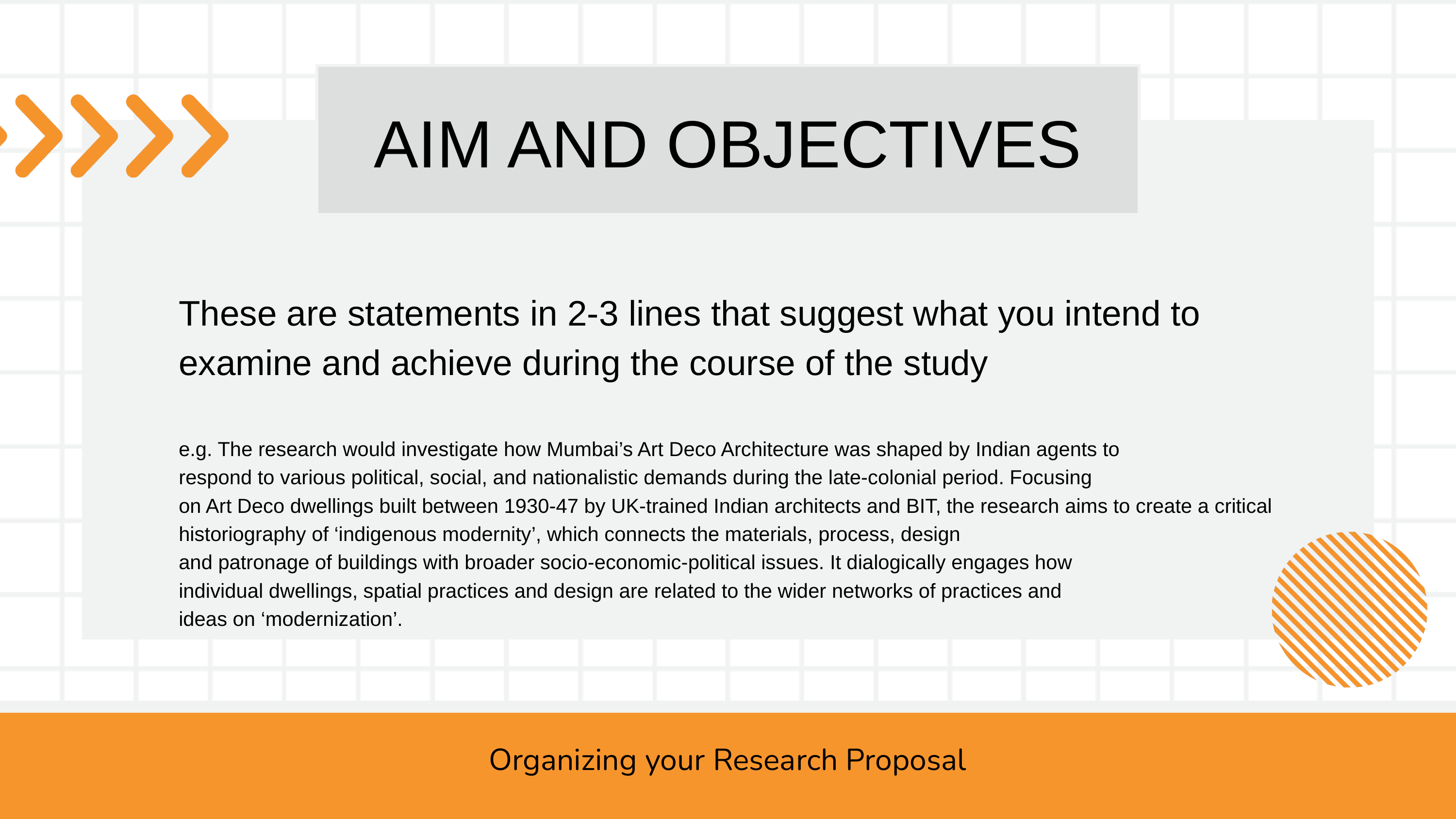

AIM AND OBJECTIVES

These are statements in 2-3 lines that suggest what you intend to examine and achieve during the course of the study

e.g. The research would investigate how Mumbai’s Art Deco Architecture was shaped by Indian agents to
respond to various political, social, and nationalistic demands during the late-colonial period. Focusing
on Art Deco dwellings built between 1930-47 by UK-trained Indian architects and BIT, the research aims to create a critical historiography of ‘indigenous modernity’, which connects the materials, process, design
and patronage of buildings with broader socio-economic-political issues. It dialogically engages how
individual dwellings, spatial practices and design are related to the wider networks of practices and
ideas on ‘modernization’.

Organizing your Research Proposal